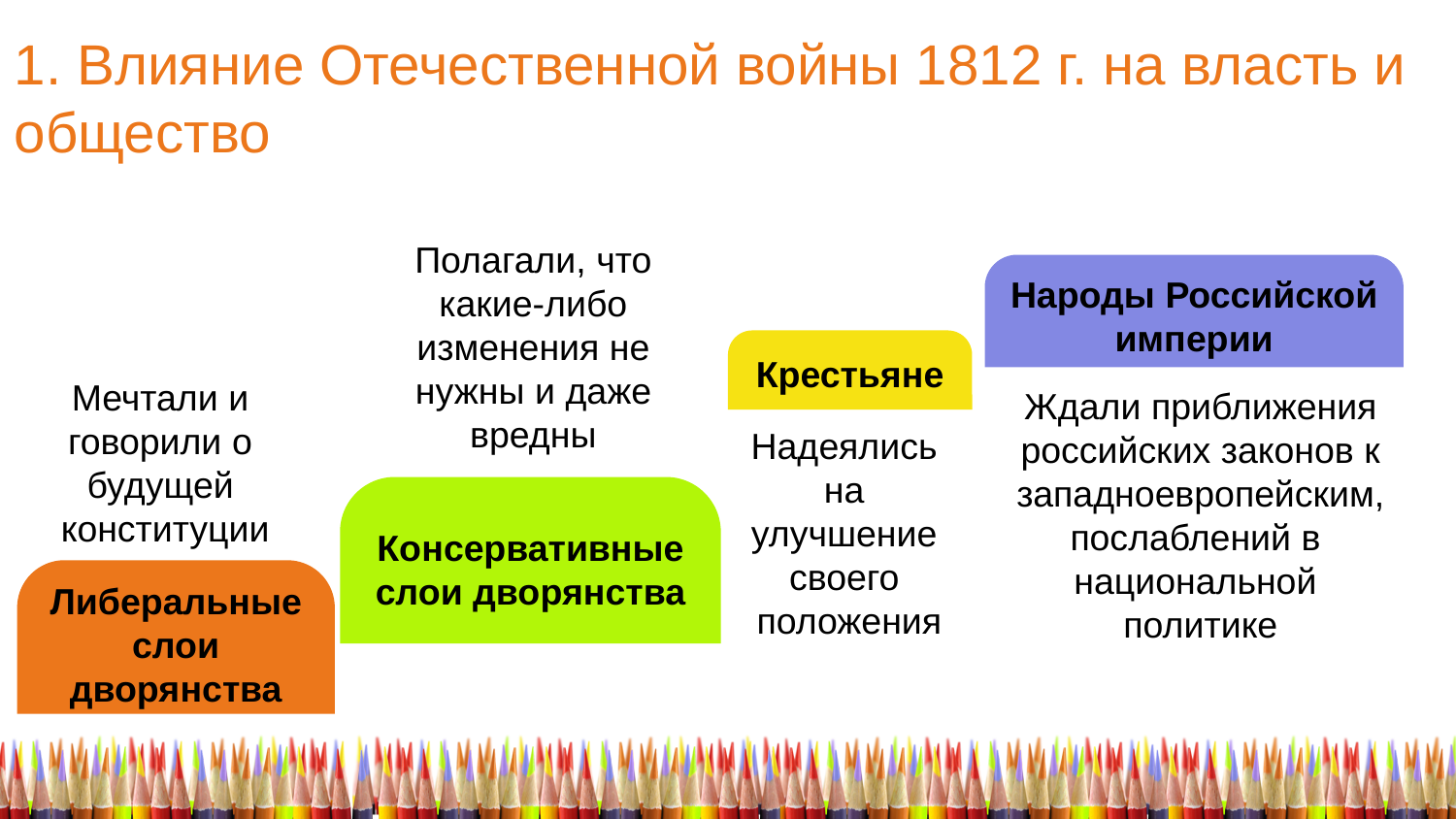

1. Влияние Отечественной войны 1812 г. на власть и общество
Полагали, что какие-либо изменения не нужны и даже вредны
Народы Российской империи
Крестьяне
Мечтали и
говорили о
будущей
конституции
Ждали приближения российских законов к западноевропейским, послаблений в
национальной
политике
Надеялись
на
улучшение
своего
положения
Консервативные слои дворянства
Либеральные слои дворянства